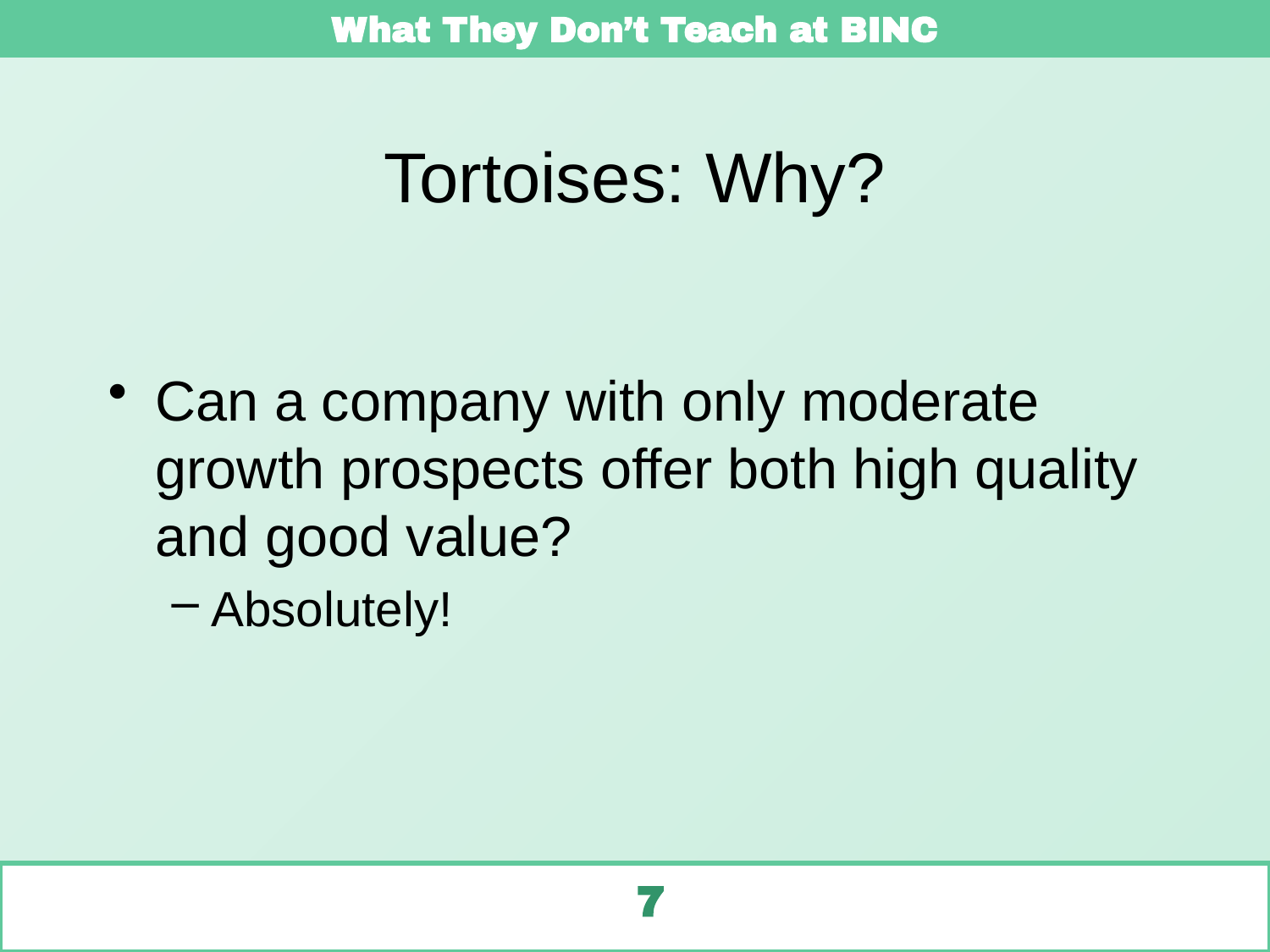

# Tortoises: Why?

Can a company with only moderate growth prospects offer both high quality and good value?
Absolutely!
7